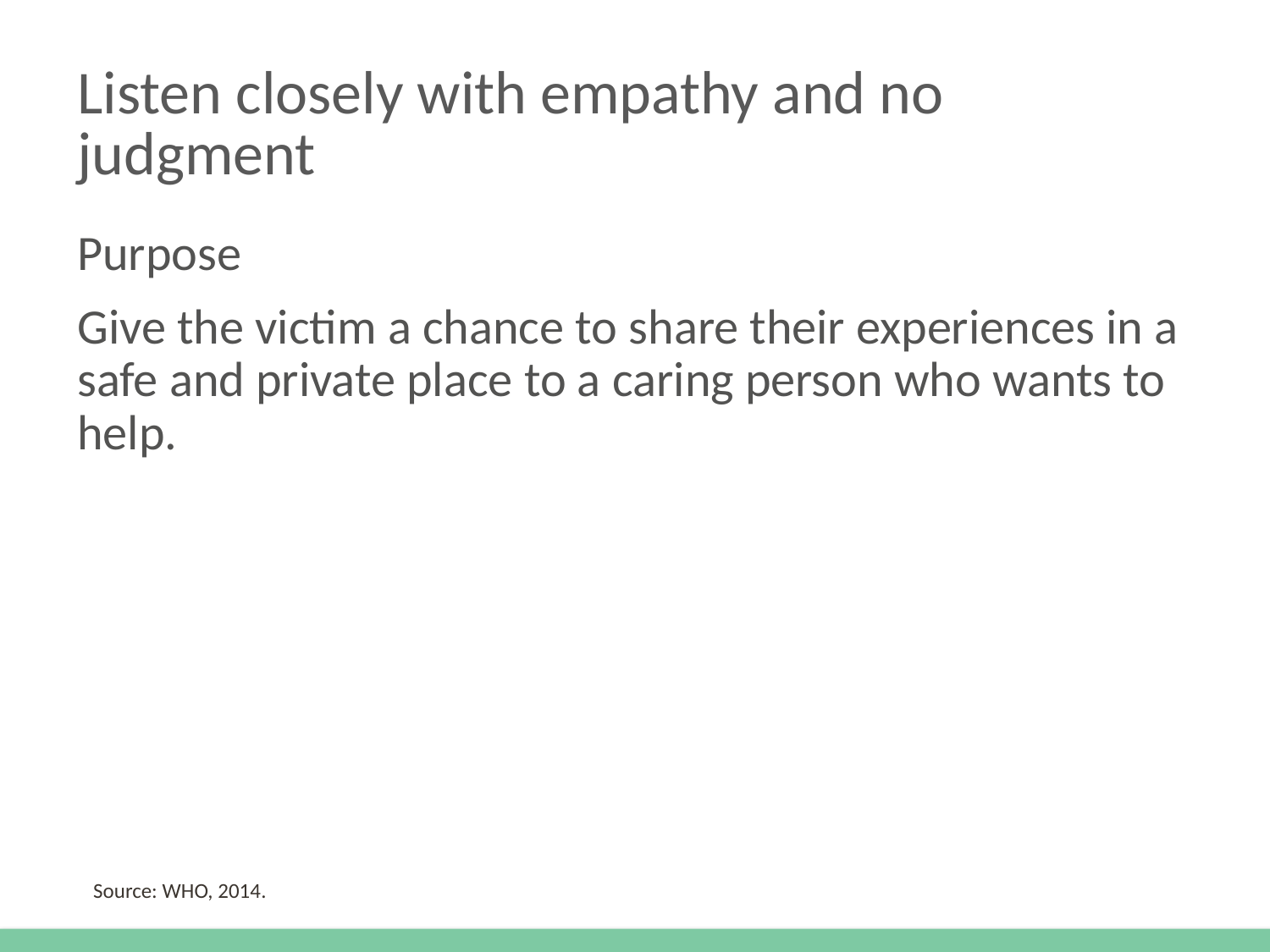

# Listen closely with empathy and no judgment

Purpose
Give the victim a chance to share their experiences in a safe and private place to a caring person who wants to help.
Source: WHO, 2014.